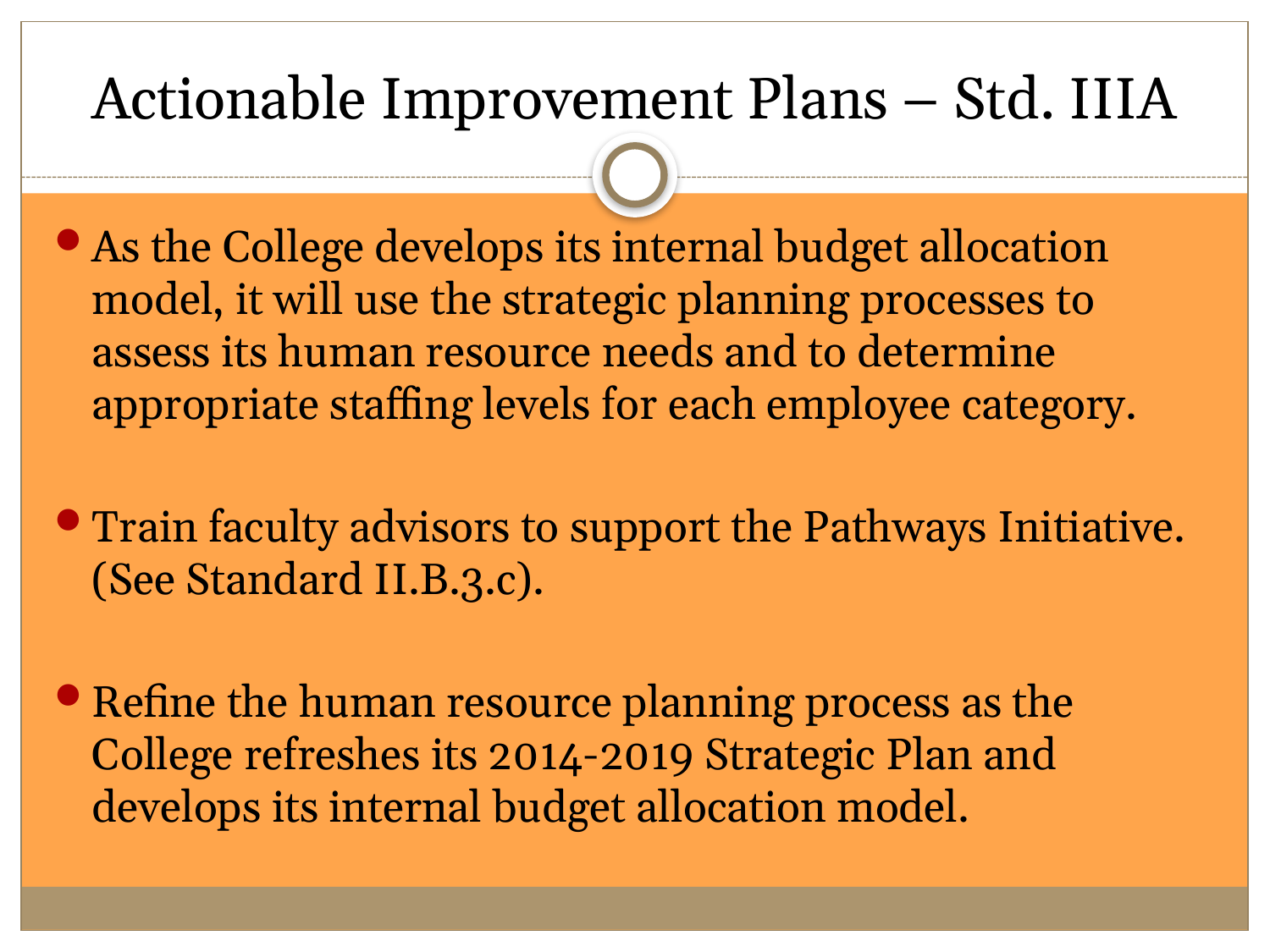

# Actionable Improvement Plans – Std. IIIA
As the College develops its internal budget allocation model, it will use the strategic planning processes to assess its human resource needs and to determine appropriate staffing levels for each employee category.

Train faculty advisors to support the Pathways Initiative. (See Standard II.B.3.c).

Refine the human resource planning process as the College refreshes its 2014-2019 Strategic Plan and develops its internal budget allocation model.